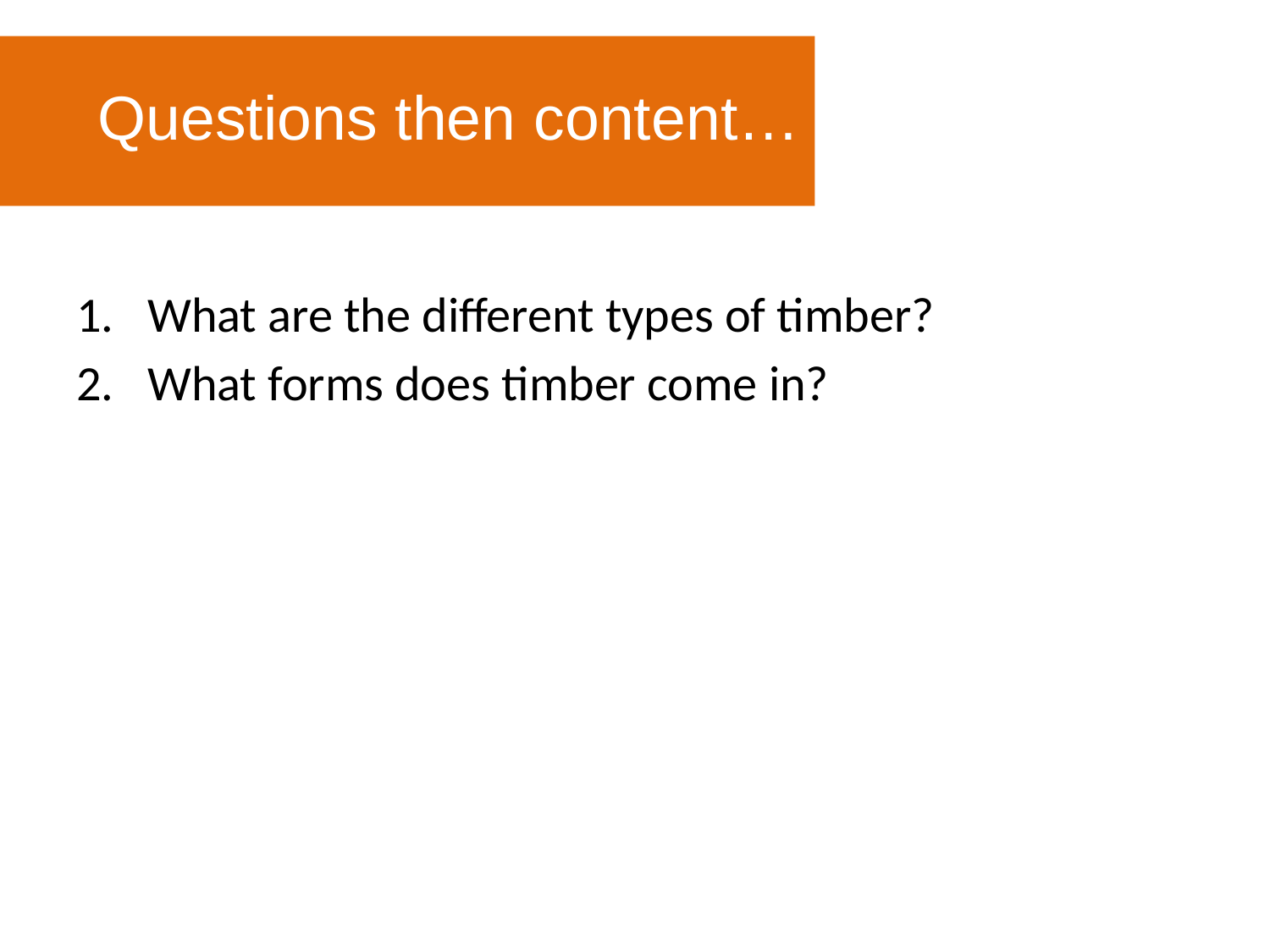

Questions then content…
What are the different types of timber?
What forms does timber come in?